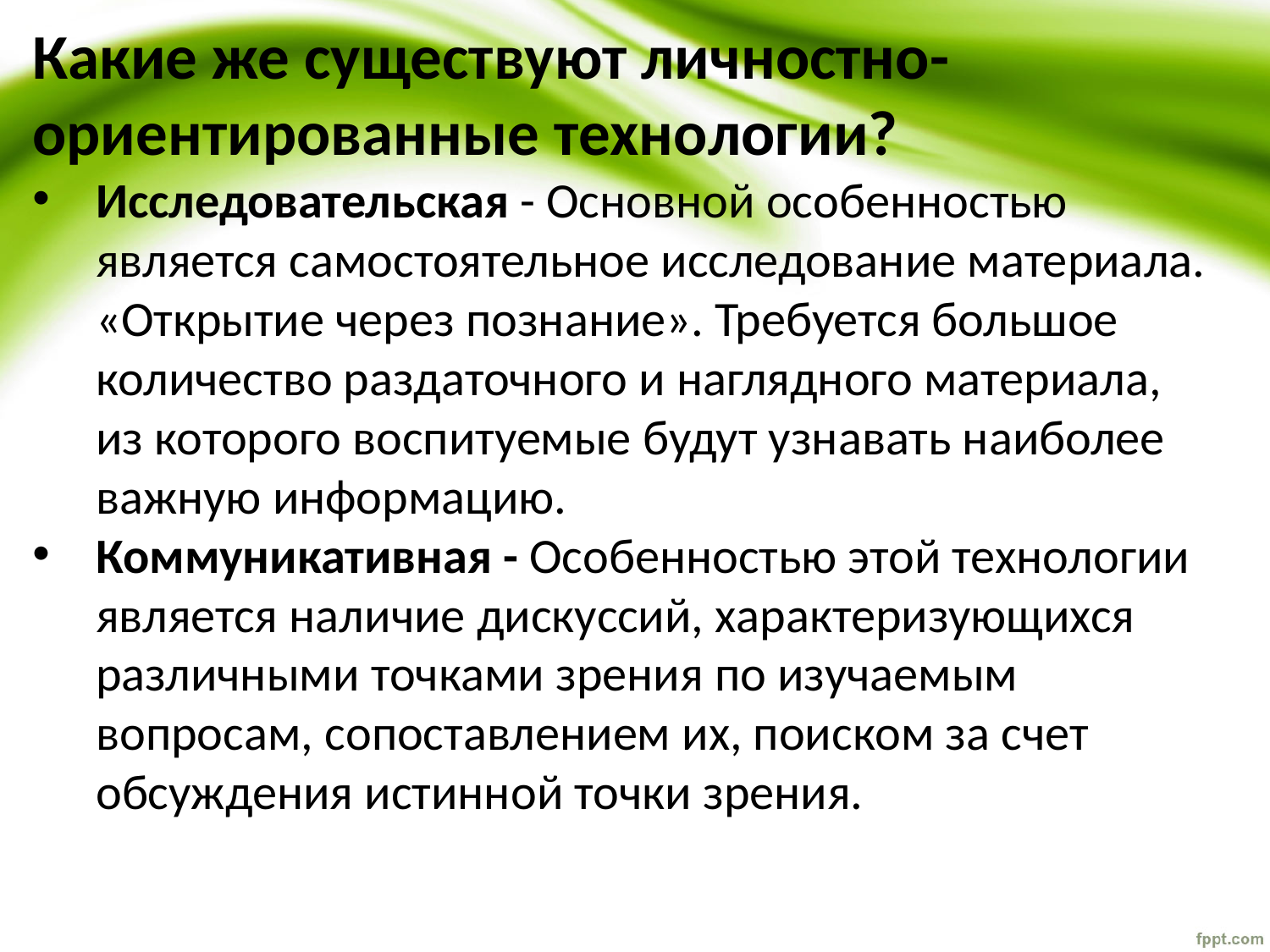

Какие же существуют личностно-ориентированные технологии?
Исследовательская - Основной особенностью является самостоятельное исследование материала. «Открытие через познание». Требуется большое количество раздаточного и наглядного материала, из которого воспитуемые будут узнавать наиболее важную информацию.
Коммуникативная - Особенностью этой технологии является наличие дискуссий, характеризующихся различными точками зрения по изучаемым вопросам, сопоставлением их, поиском за счет обсуждения истинной точки зрения.